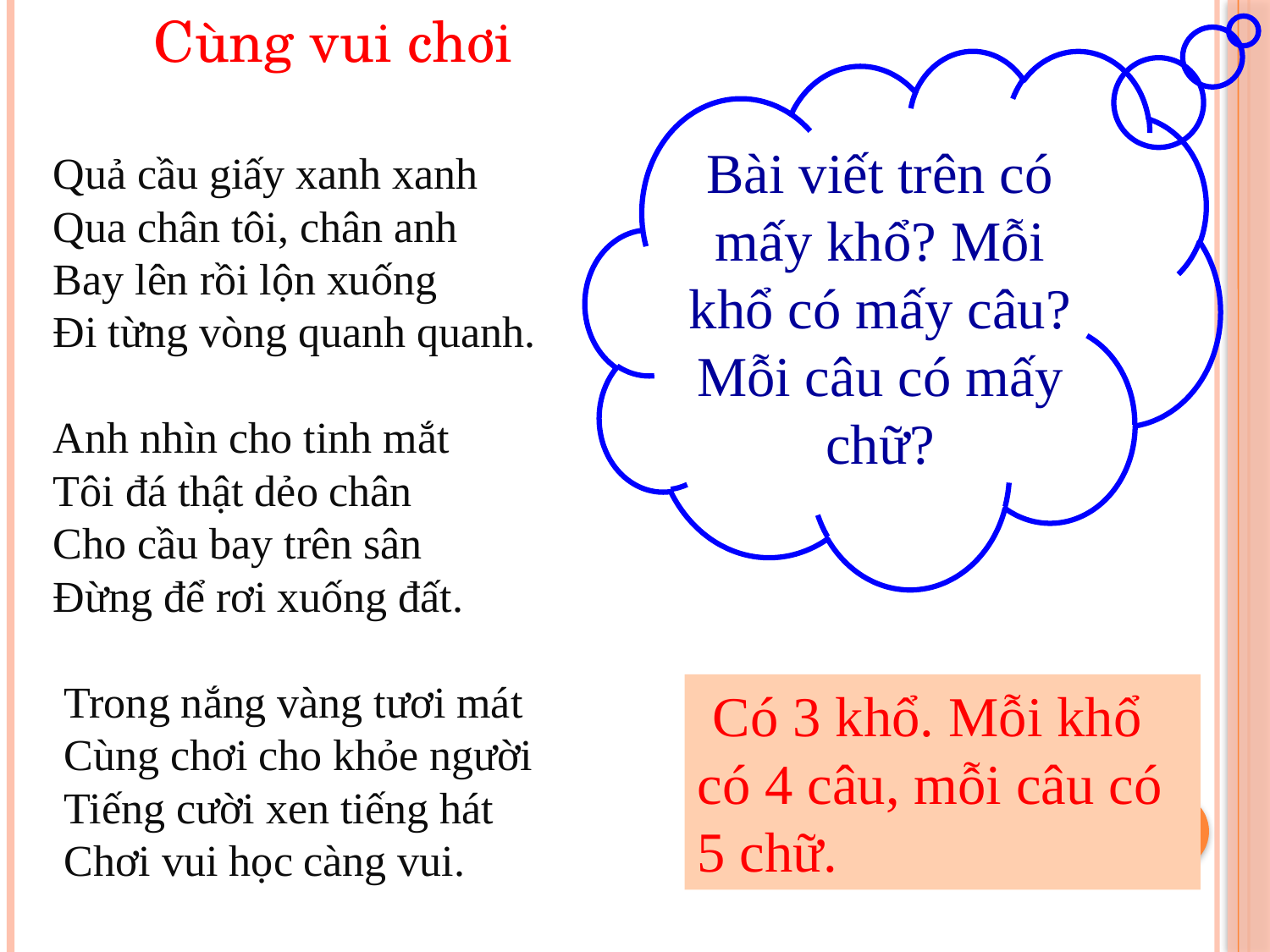

Cùng vui chơi

Bài viết trên có mấy khổ? Mỗi khổ có mấy câu? Mỗi câu có mấy chữ?
 Quả cầu giấy xanh xanh
 Qua chân tôi, chân anh
 Bay lên rồi lộn xuống
 Đi từng vòng quanh quanh.

 Anh nhìn cho tinh mắt
 Tôi đá thật dẻo chân
 Cho cầu bay trên sân
 Đừng để rơi xuống đất.

  Trong nắng vàng tươi mát
  Cùng chơi cho khỏe người
  Tiếng cười xen tiếng hát
  Chơi vui học càng vui.
 Có 3 khổ. Mỗi khổ có 4 câu, mỗi câu có 5 chữ.